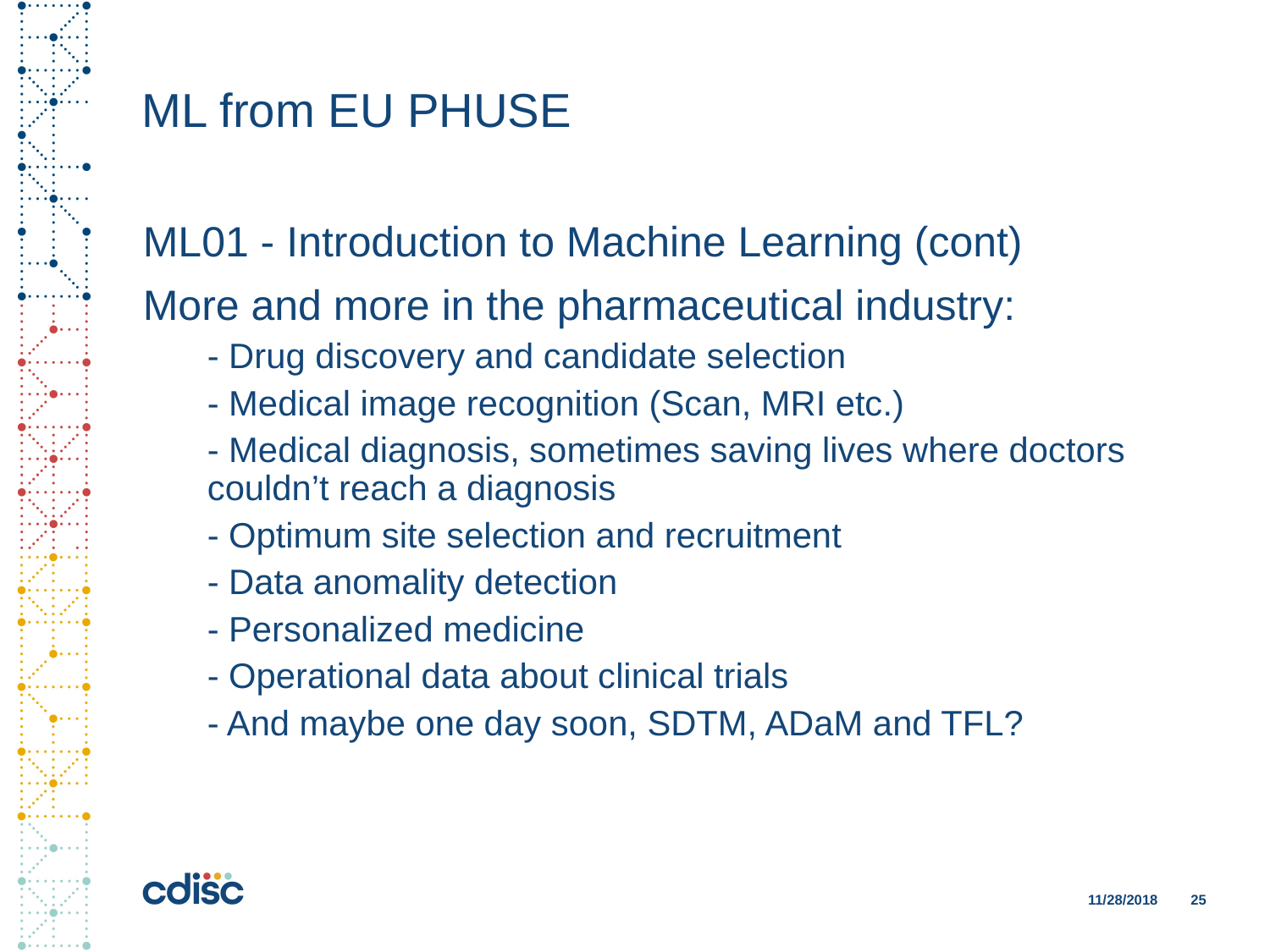

# ML from EU PHUSE
ML01 - Introduction to Machine Learning (cont)
More and more in the pharmaceutical industry:
- Drug discovery and candidate selection
- Medical image recognition (Scan, MRI etc.)
- Medical diagnosis, sometimes saving lives where doctors couldn’t reach a diagnosis
- Optimum site selection and recruitment
- Data anomality detection
- Personalized medicine
- Operational data about clinical trials
- And maybe one day soon, SDTM, ADaM and TFL?
11/28/2018
25